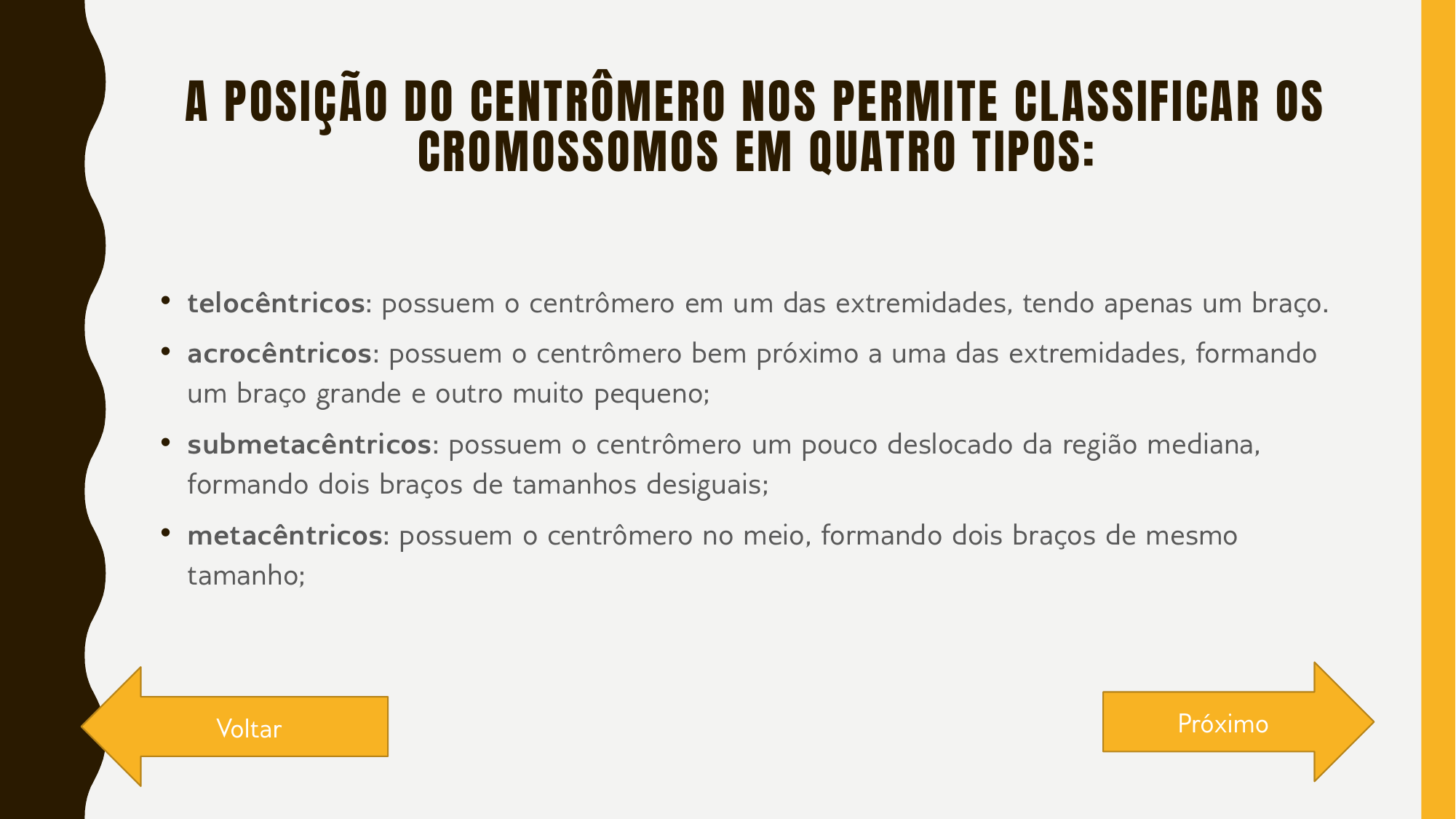

# A posição do centrômero nos permite classificar os cromossomos em quatro tipos:
telocêntricos: possuem o centrômero em um das extremidades, tendo apenas um braço.
acrocêntricos: possuem o centrômero bem próximo a uma das extremidades, formando um braço grande e outro muito pequeno;
submetacêntricos: possuem o centrômero um pouco deslocado da região mediana, formando dois braços de tamanhos desiguais;
metacêntricos: possuem o centrômero no meio, formando dois braços de mesmo tamanho;

Próximo
Voltar